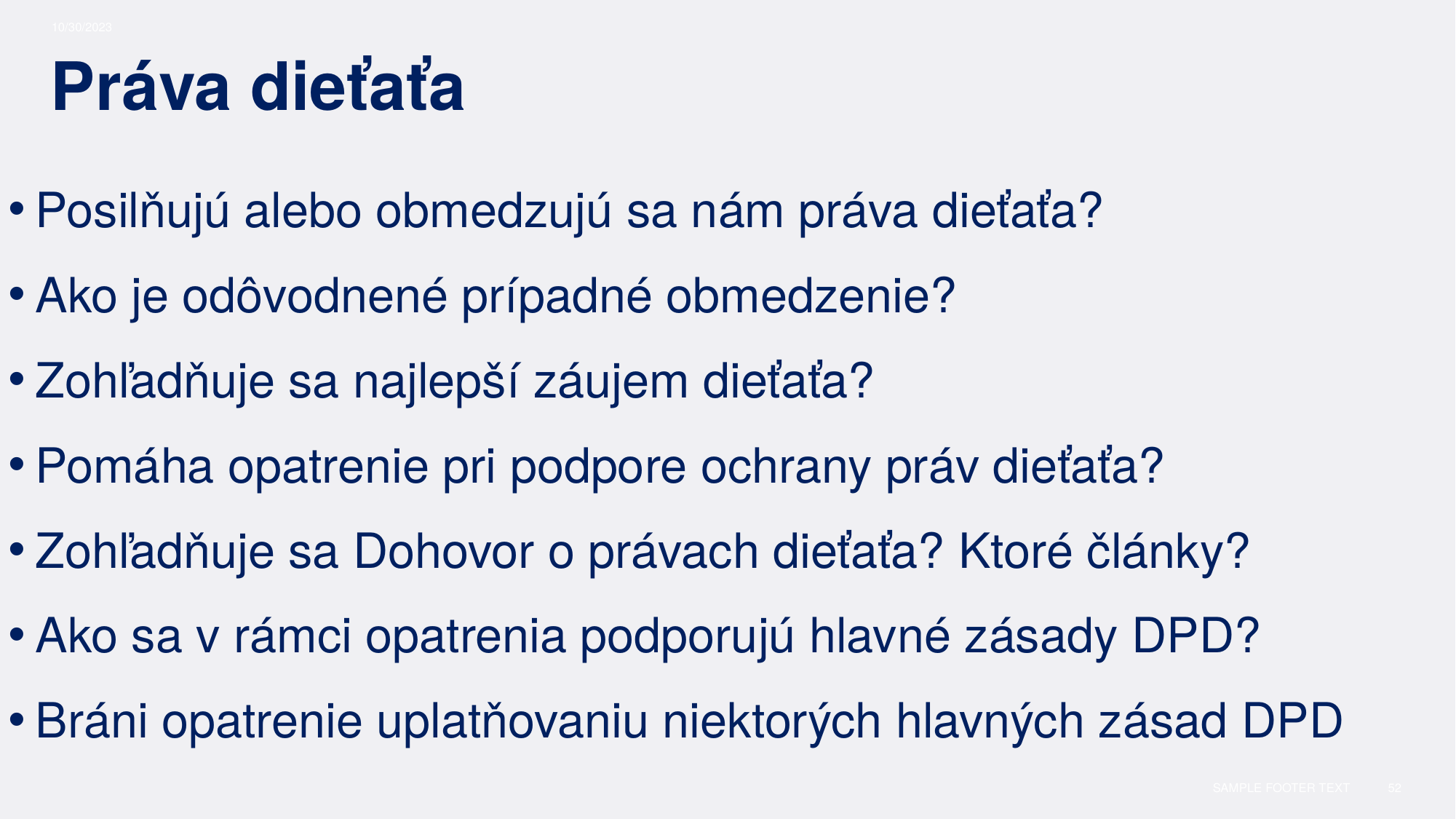

10/30/2023
# Práva dieťaťa
Posilňujú alebo obmedzujú sa nám práva dieťaťa?
Ako je odôvodnené prípadné obmedzenie?
Zohľadňuje sa najlepší záujem dieťaťa?
Pomáha opatrenie pri podpore ochrany práv dieťaťa?
Zohľadňuje sa Dohovor o právach dieťaťa? Ktoré články?
Ako sa v rámci opatrenia podporujú hlavné zásady DPD?
Bráni opatrenie uplatňovaniu niektorých hlavných zásad DPD

Sample Footer Text
52